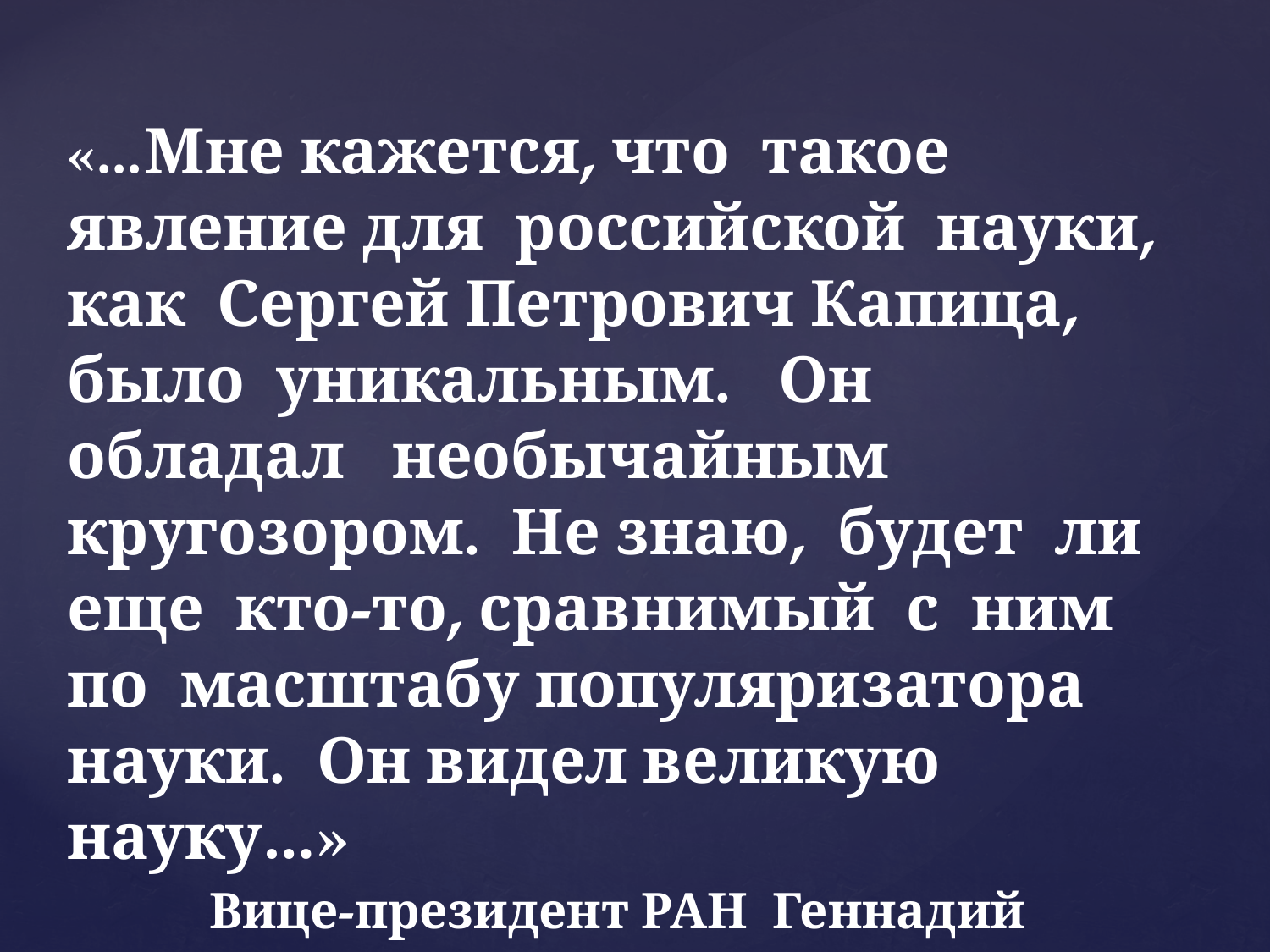

«…Мне кажется, что  такое  явление для  российской  науки,  как  Сергей Петрович Капица,  было  уникальным.   Он   обладал   необычайным  кругозором.  Не знаю,  будет  ли  еще  кто-то, сравнимый  с  ним  по  масштабу популяризатора  науки.  Он видел великую  науку…»
          Вице-президент РАН  Геннадий Месяц